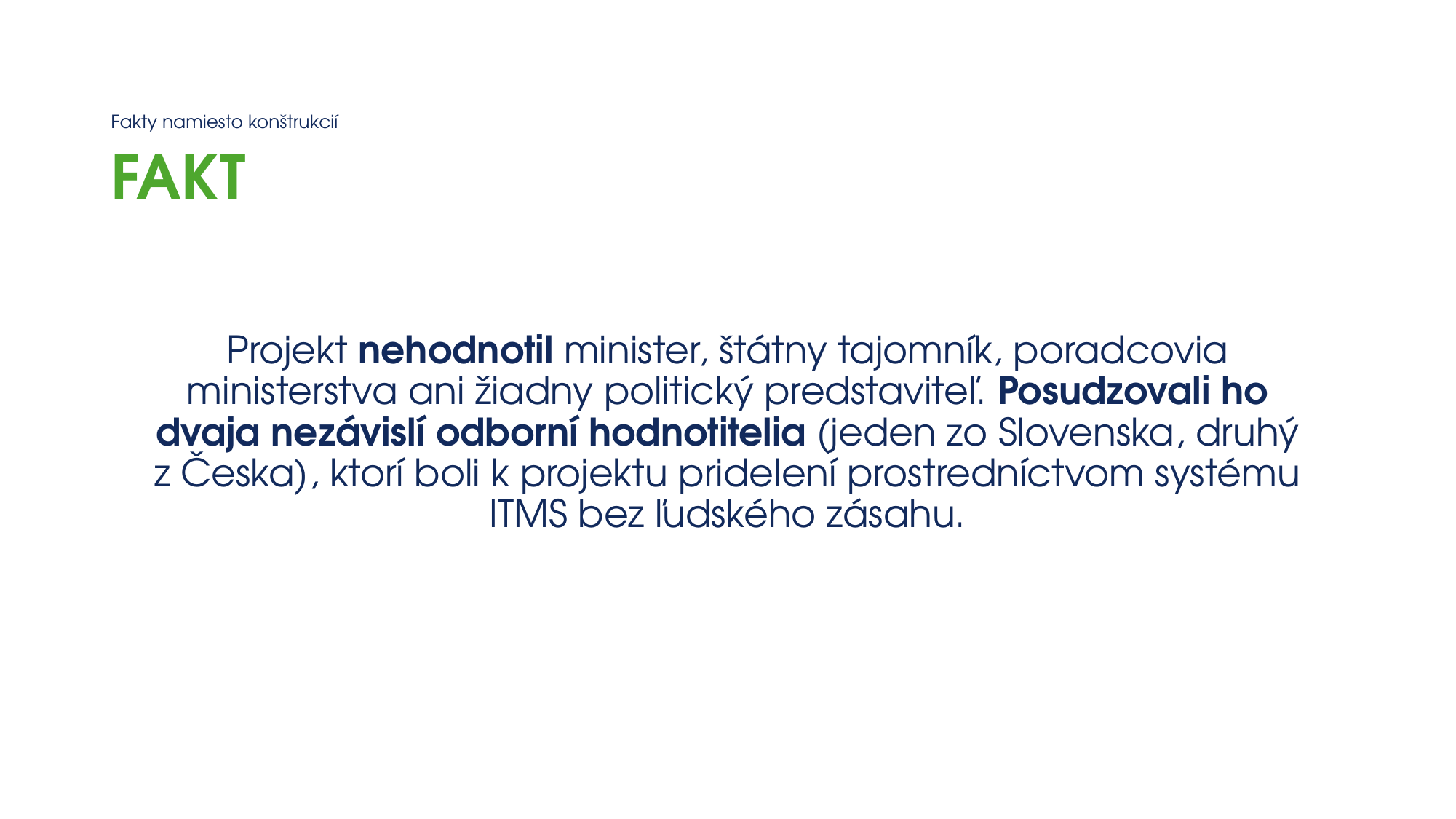

# Fakty namiesto konštrukcií
FAKT

Projekt nehodnotil minister, štátny tajomník, poradcovia ministerstva ani žiadny politický predstaviteľ. Posudzovali ho dvaja nezávislí odborní hodnotitelia (jeden zo Slovenska, druhý z Česka), ktorí boli k projektu pridelení prostredníctvom systému ITMS bez ľudského zásahu.